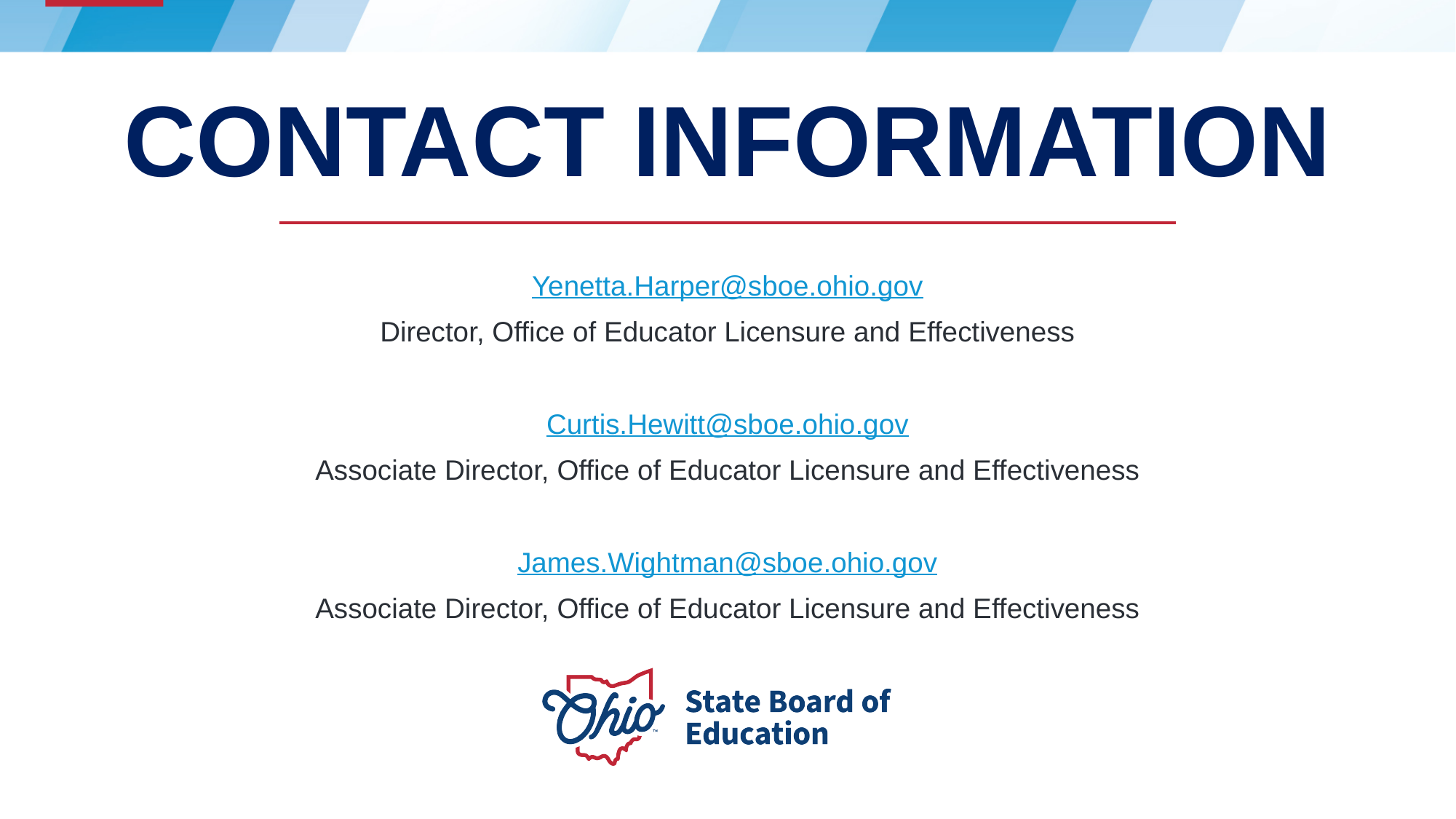

# CONTACT INFORMATION
Yenetta.Harper@sboe.ohio.gov
Director, Office of Educator Licensure and Effectiveness

Curtis.Hewitt@sboe.ohio.gov
Associate Director, Office of Educator Licensure and Effectiveness

James.Wightman@sboe.ohio.gov
Associate Director, Office of Educator Licensure and Effectiveness